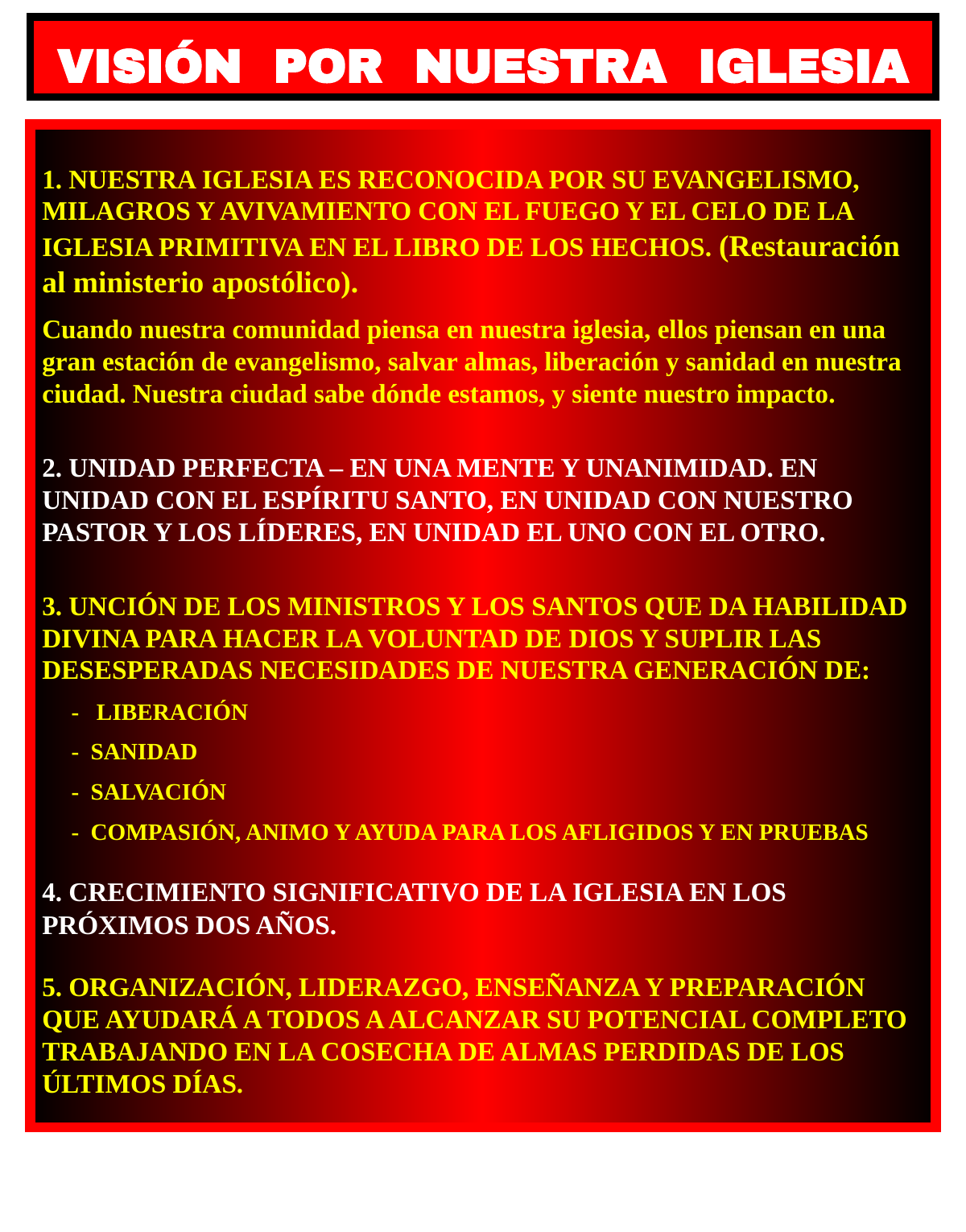

VISIÓN  POR  NUESTRA  IGLESIA

1. NUESTRA IGLESIA ES RECONOCIDA POR SU EVANGELISMO, MILAGROS Y AVIVAMIENTO CON EL FUEGO Y EL CELO DE LA IGLESIA PRIMITIVA EN EL LIBRO DE LOS HECHOS. (Restauración al ministerio apostólico).
Cuando nuestra comunidad piensa en nuestra iglesia, ellos piensan en una gran estación de evangelismo, salvar almas, liberación y sanidad en nuestra ciudad. Nuestra ciudad sabe dónde estamos, y siente nuestro impacto.

2. UNIDAD PERFECTA – EN UNA MENTE Y UNANIMIDAD. EN UNIDAD CON EL ESPÍRITU SANTO, EN UNIDAD CON NUESTRO PASTOR Y LOS LÍDERES, EN UNIDAD EL UNO CON EL OTRO.

3. UNCIÓN DE LOS MINISTROS Y LOS SANTOS QUE DA HABILIDAD DIVINA PARA HACER LA VOLUNTAD DE DIOS Y SUPLIR LAS DESESPERADAS NECESIDADES DE NUESTRA GENERACIÓN DE:
     -   LIBERACIÓN
     -  SANIDAD
     -  SALVACIÓN
     -  COMPASIÓN, ANIMO Y AYUDA PARA LOS AFLIGIDOS Y EN PRUEBAS

4. CRECIMIENTO SIGNIFICATIVO DE LA IGLESIA EN LOS PRÓXIMOS DOS AÑOS.

5. ORGANIZACIÓN, LIDERAZGO, ENSEÑANZA Y PREPARACIÓN QUE AYUDARÁ A TODOS A ALCANZAR SU POTENCIAL COMPLETO TRABAJANDO EN LA COSECHA DE ALMAS PERDIDAS DE LOS ÚLTIMOS DÍAS.